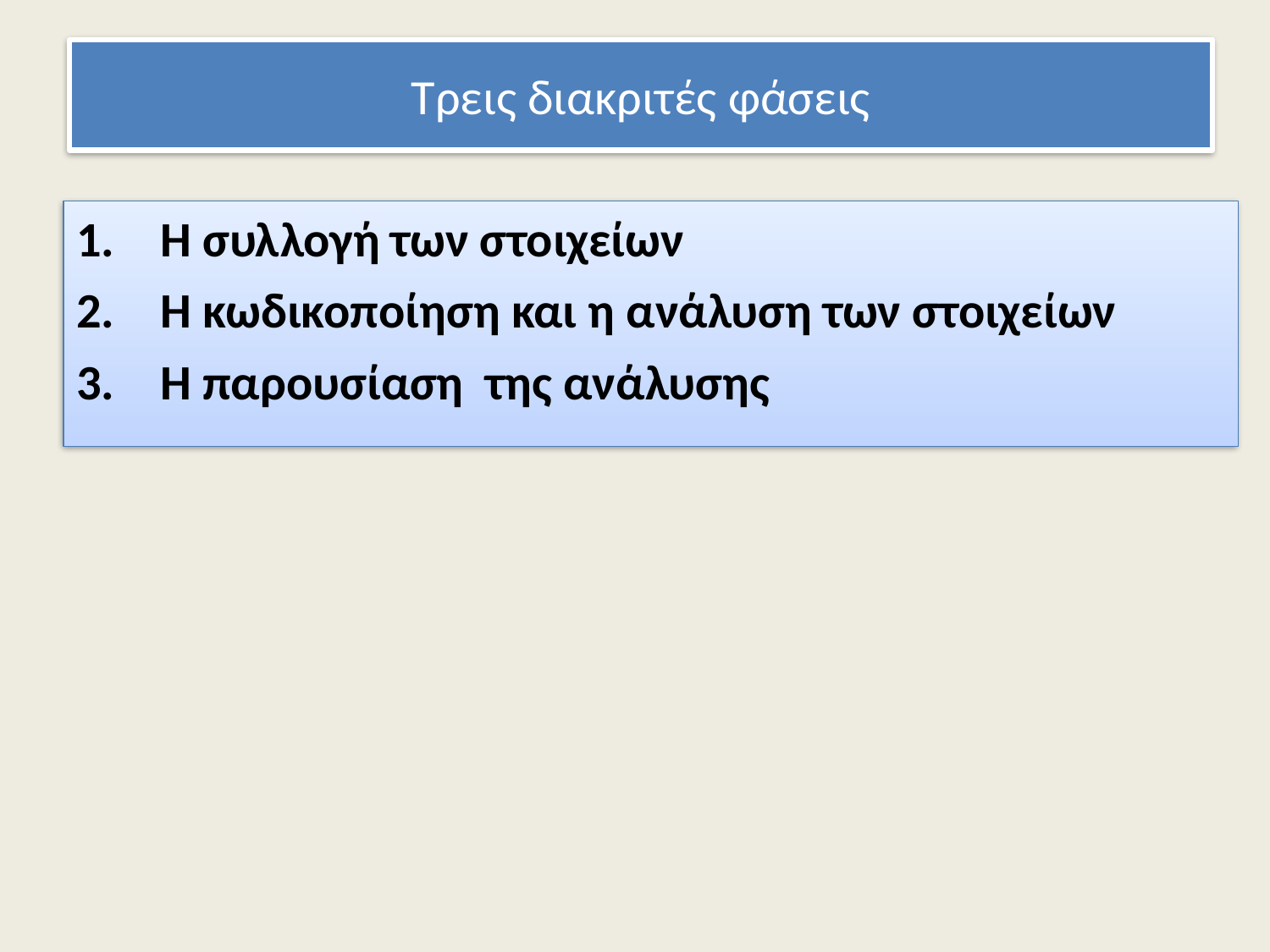

# Τρεις διακριτές φάσεις
Η συλλογή των στοιχείων
Η κωδικοποίηση και η ανάλυση των στοιχείων
Η παρουσίαση  της ανάλυσης